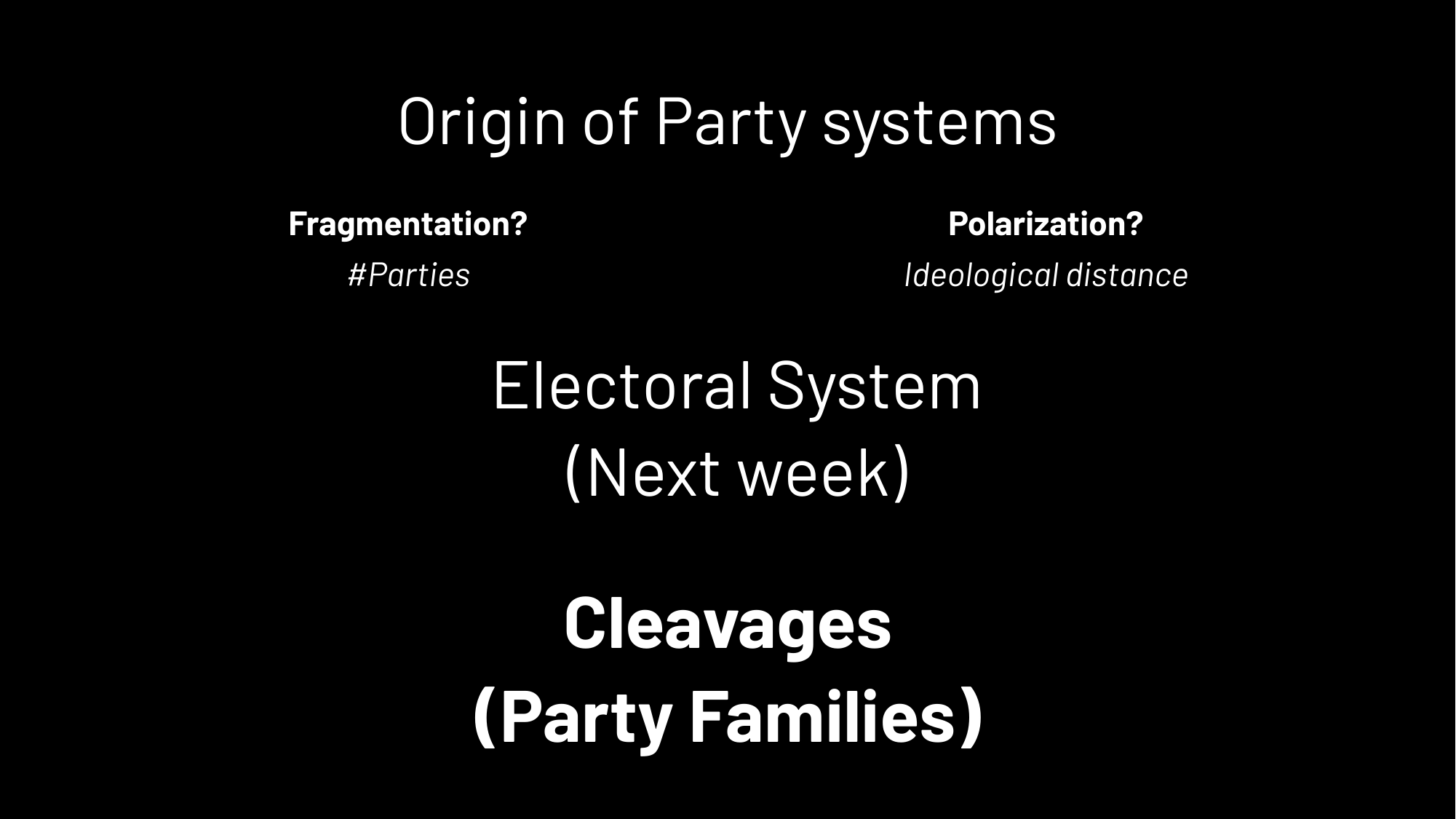

# Origin of Party systems
Fragmentation?
#Parties
Polarization?
Ideological distance

Electoral System
(Next week)

Cleavages
(Party Families)